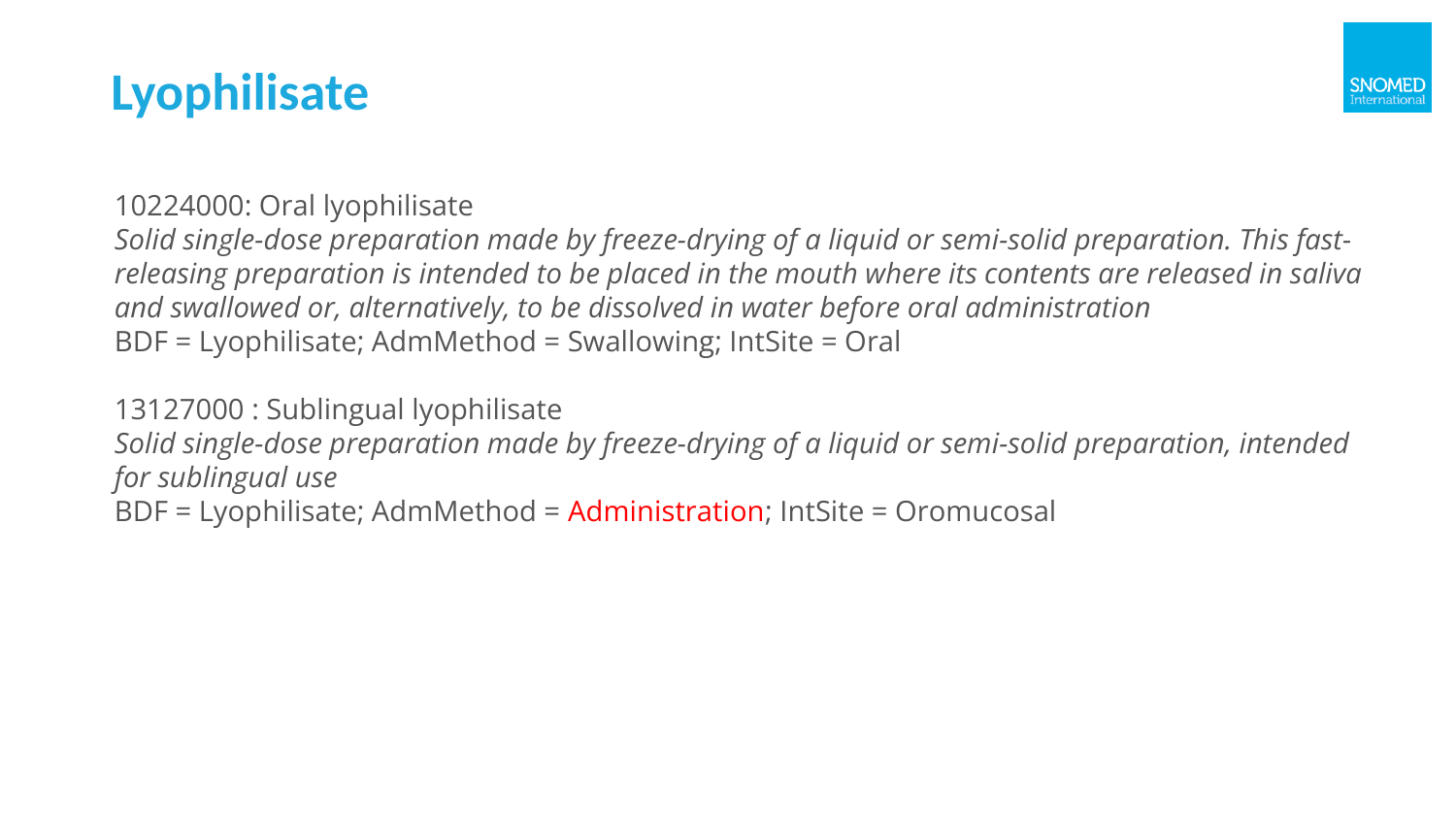

# Lyophilisate
10224000: Oral lyophilisate
Solid single-dose preparation made by freeze-drying of a liquid or semi-solid preparation. This fast-releasing preparation is intended to be placed in the mouth where its contents are released in saliva and swallowed or, alternatively, to be dissolved in water before oral administration
BDF = Lyophilisate; AdmMethod = Swallowing; IntSite = Oral

13127000 : Sublingual lyophilisate
Solid single-dose preparation made by freeze-drying of a liquid or semi-solid preparation, intended for sublingual use
BDF = Lyophilisate; AdmMethod = Administration; IntSite = Oromucosal